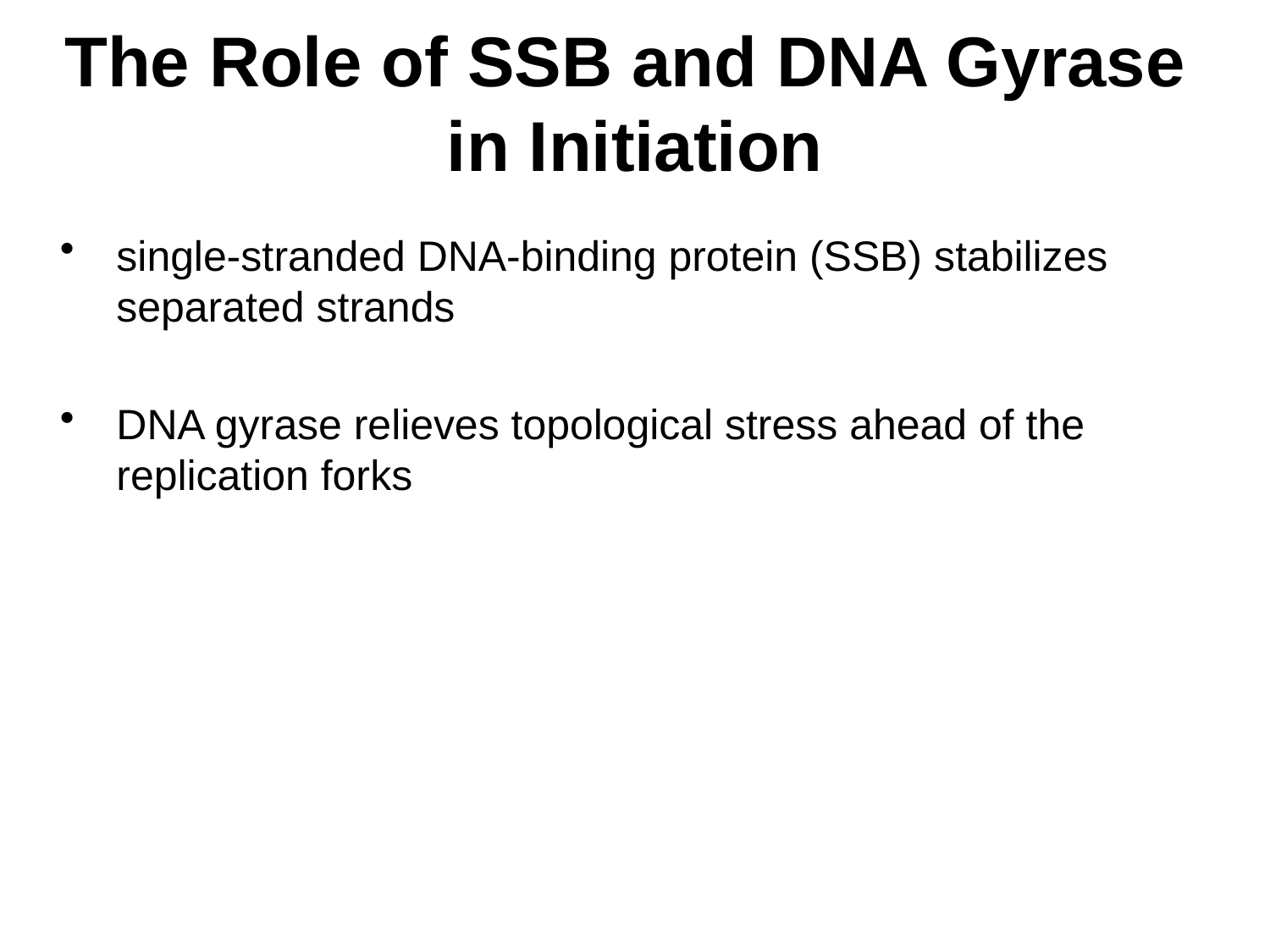

# The Role of SSB and DNA Gyrase in Initiation
single-stranded DNA-binding protein (SSB) stabilizes separated strands

DNA gyrase relieves topological stress ahead of the replication forks